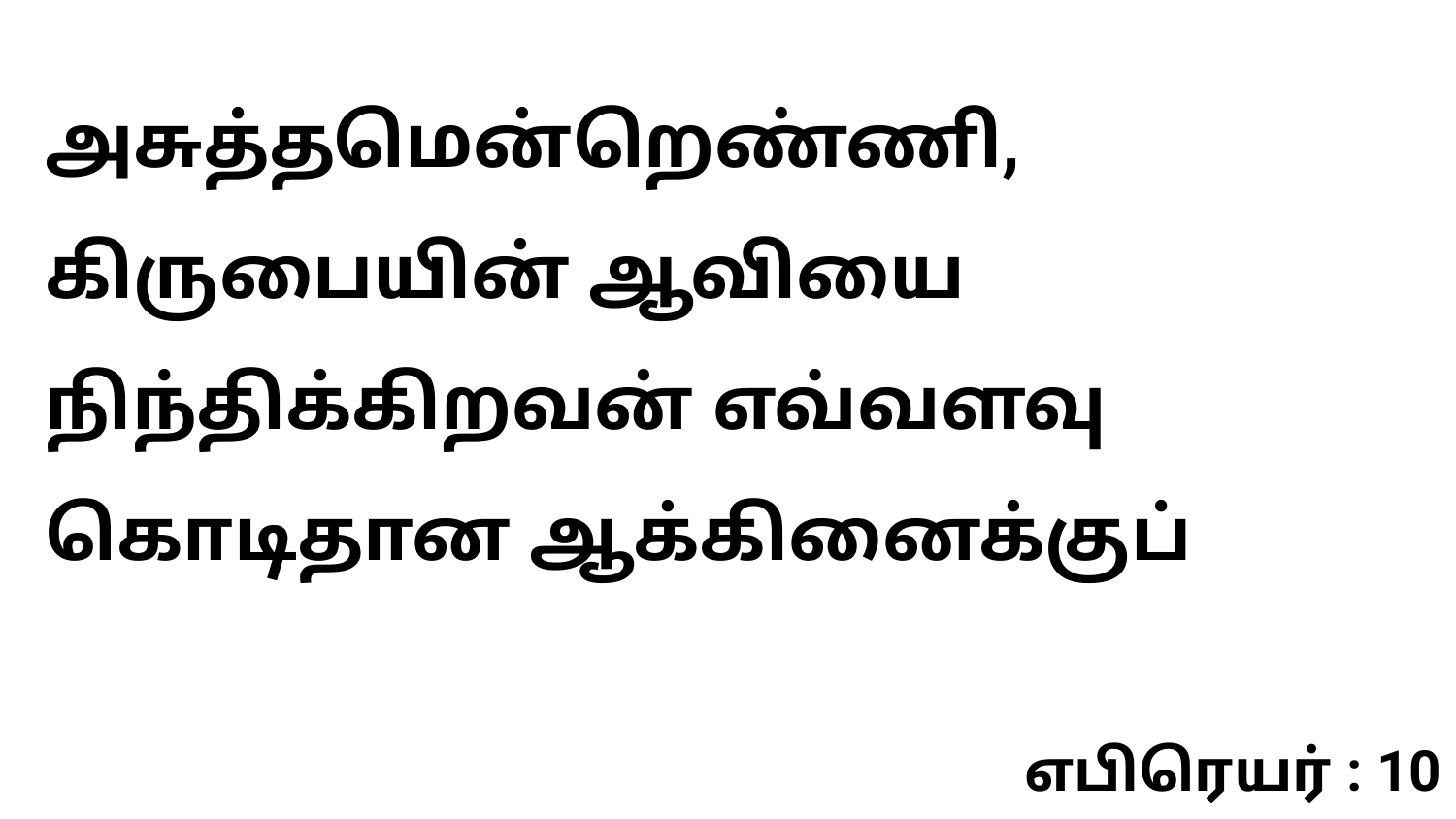

அசுத்தமென்றெண்ணி, கிருபையின் ஆவியை நிந்திக்கிறவன் எவ்வளவு கொடிதான ஆக்கினைக்குப்
எபிரெயர் : 10